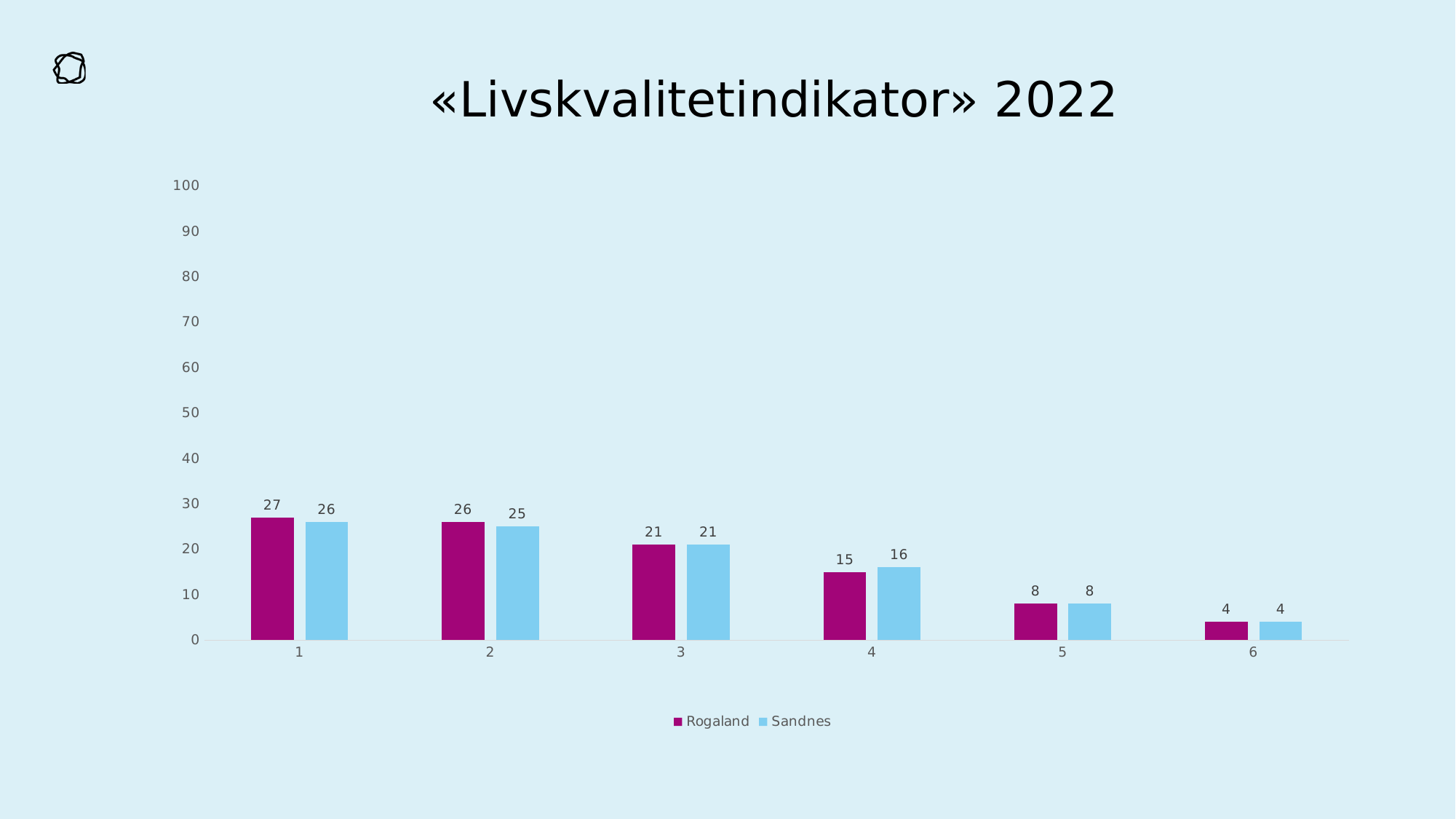

«Livskvalitetindikator» 2022

### Chart

| Category | Rogaland | Sandnes |
|---|---|---|
| 1 | 27.0 | 26.0 |
| 2 | 26.0 | 25.0 |
| 3 | 21.0 | 21.0 |
| 4 | 15.0 | 16.0 |
| 5 | 8.0 | 8.0 |
| 6 | 4.0 | 4.0 |